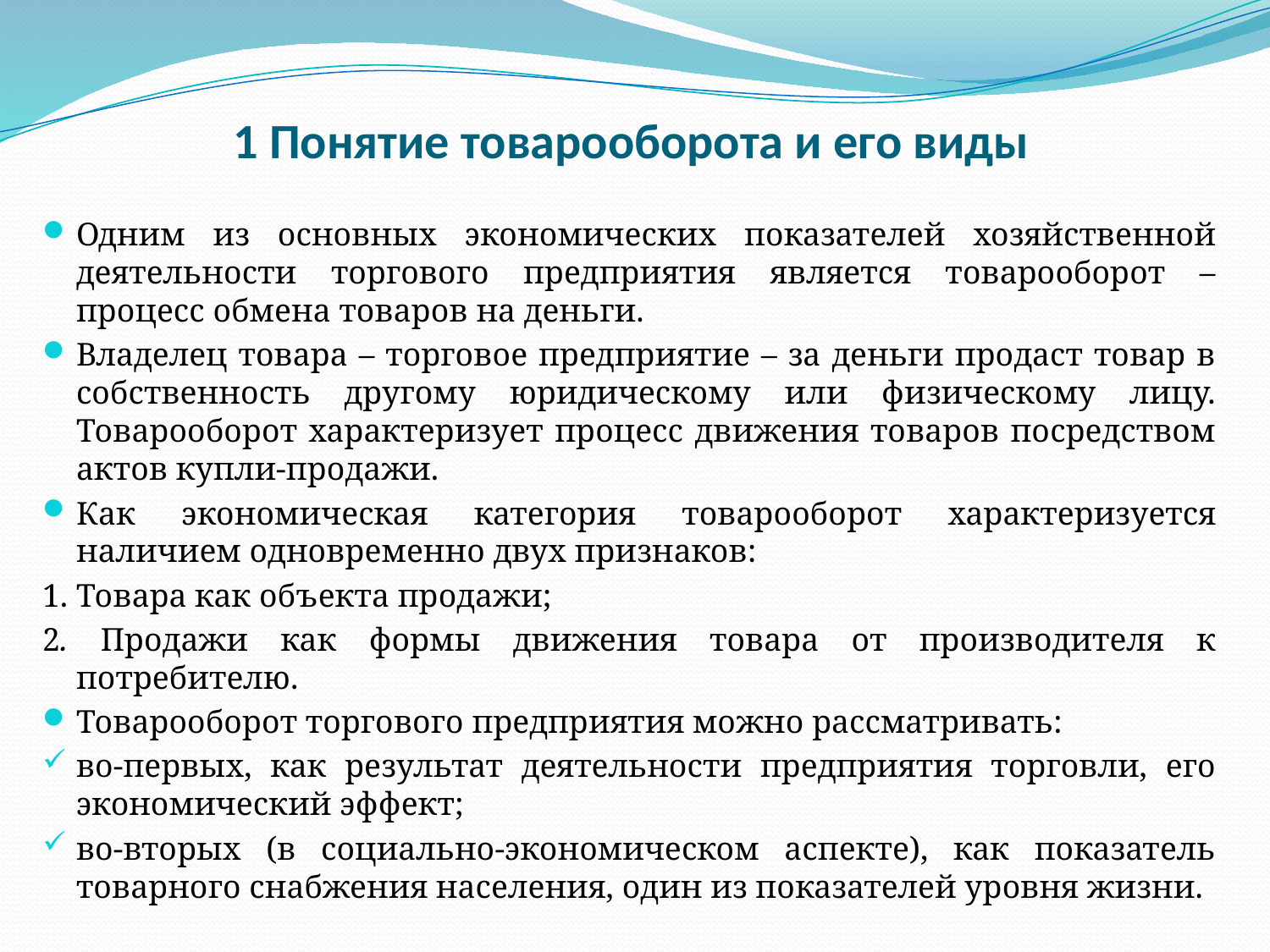

# 1 Понятие товарооборота и его виды
Одним из основных экономических показателей хозяйственной деятельности торгового предприятия является товарооборот – процесс обмена товаров на деньги.
Владелец товара – торговое предприятие – за деньги продаст товар в собственность другому юридическому или физическому лицу. Товарооборот характеризует процесс движения товаров посредством актов купли-продажи.
Как экономическая категория товарооборот характеризуется наличием одновременно двух признаков:
1. Товара как объекта продажи;
2. Продажи как формы движения товара от производителя к потребителю.
Товарооборот торгового предприятия можно рассматривать:
во-первых, как результат деятельности предприятия торговли, его экономический эффект;
во-вторых (в социально-экономическом аспекте), как показатель товарного снабжения населения, один из показателей уровня жизни.